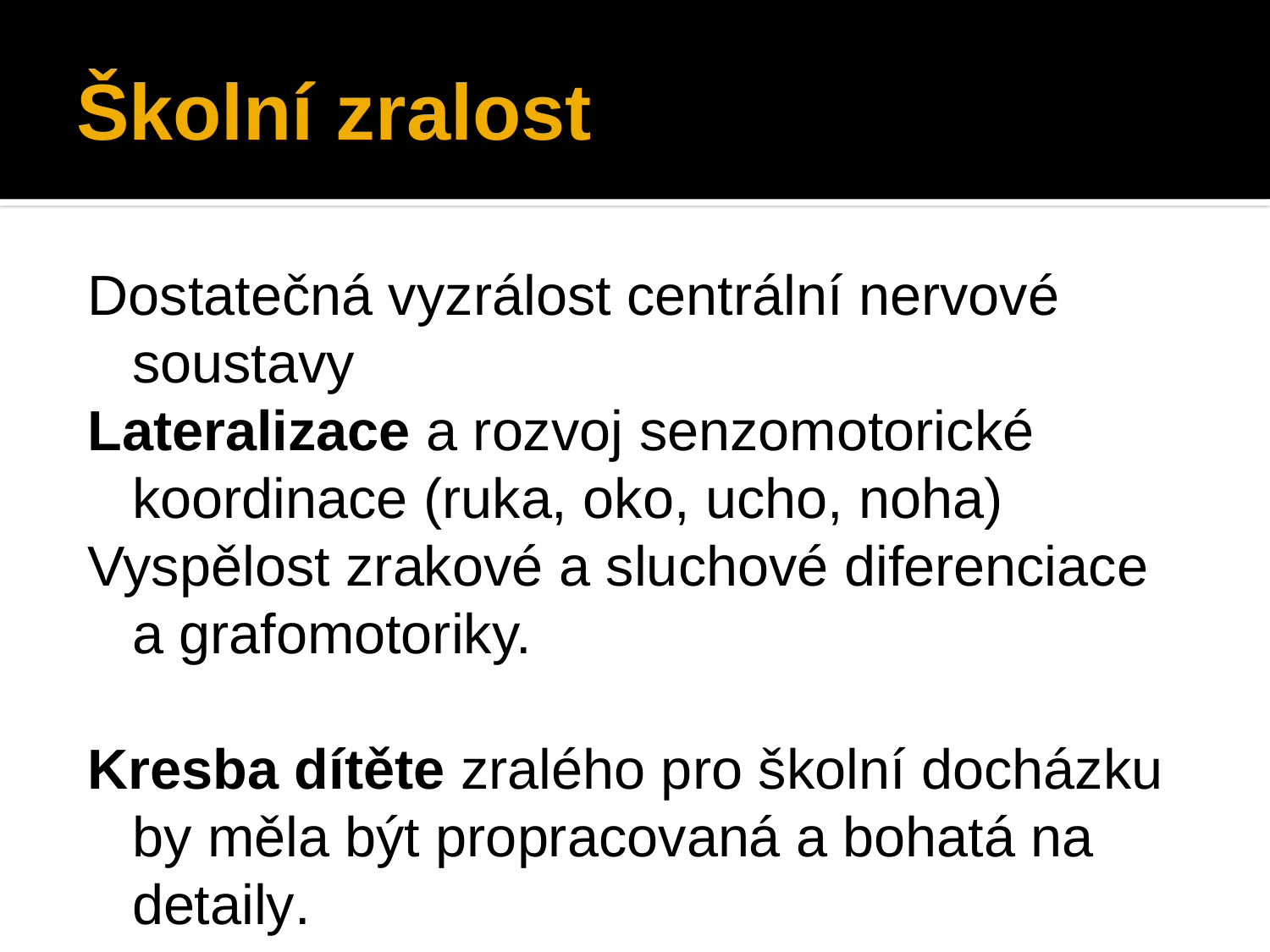

# Školní zralost
Dostatečná vyzrálost centrální nervové soustavy
Lateralizace a rozvoj senzomotorické koordinace (ruka, oko, ucho, noha)
Vyspělost zrakové a sluchové diferenciace a grafomotoriky.

Kresba dítěte zralého pro školní docházku by měla být propracovaná a bohatá na detaily.